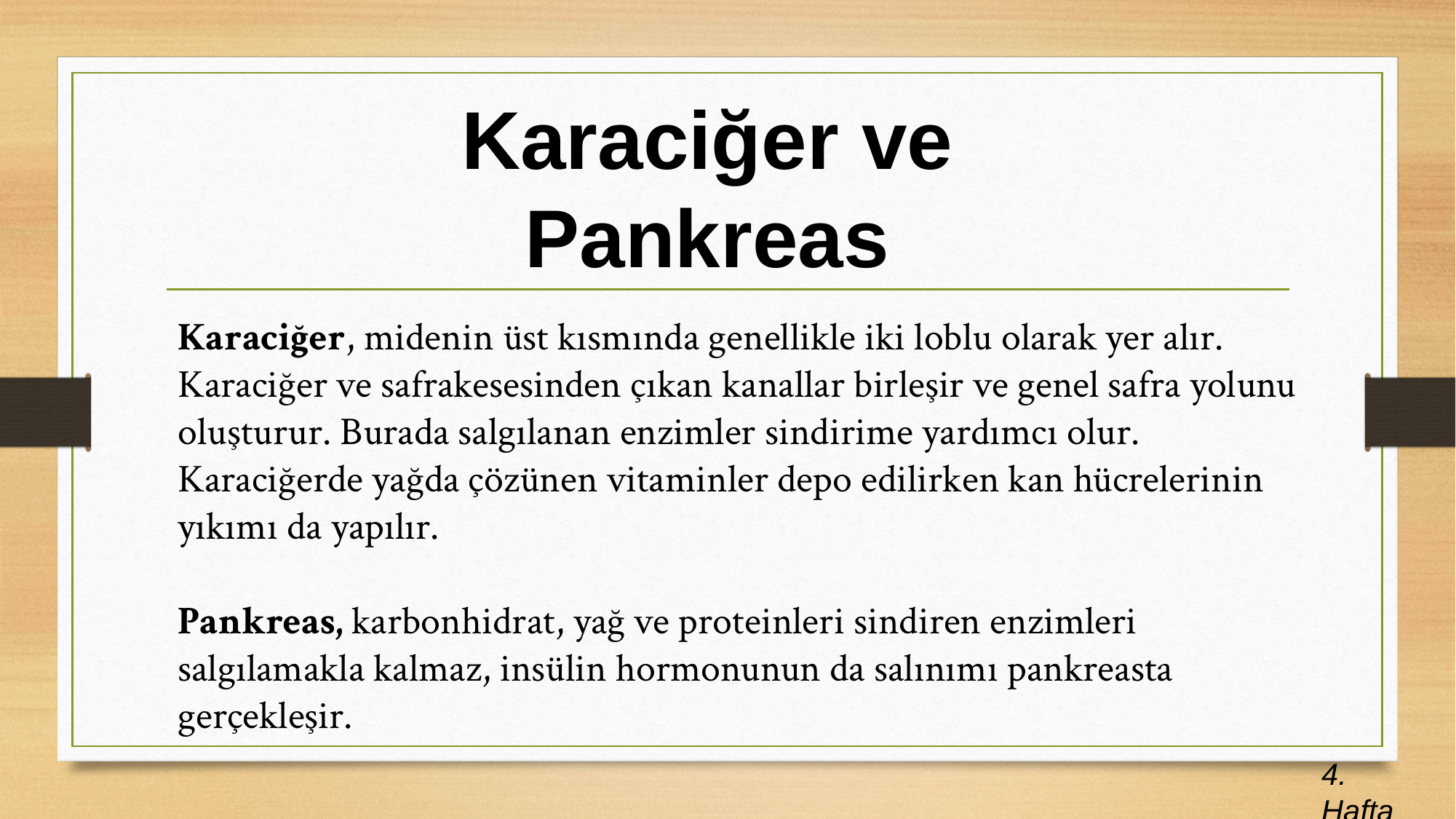

# Karaciğer ve Pankreas
Karaciğer, midenin üst kısmında genellikle iki loblu olarak yer alır. Karaciğer ve safrakesesinden çıkan kanallar birleşir ve genel safra yolunu oluşturur. Burada salgılanan enzimler sindirime yardımcı olur. Karaciğerde yağda çözünen vitaminler depo edilirken kan hücrelerinin yıkımı da yapılır.

Pankreas, karbonhidrat, yağ ve proteinleri sindiren enzimleri salgılamakla kalmaz, insülin hormonunun da salınımı pankreasta gerçekleşir.
4. Hafta